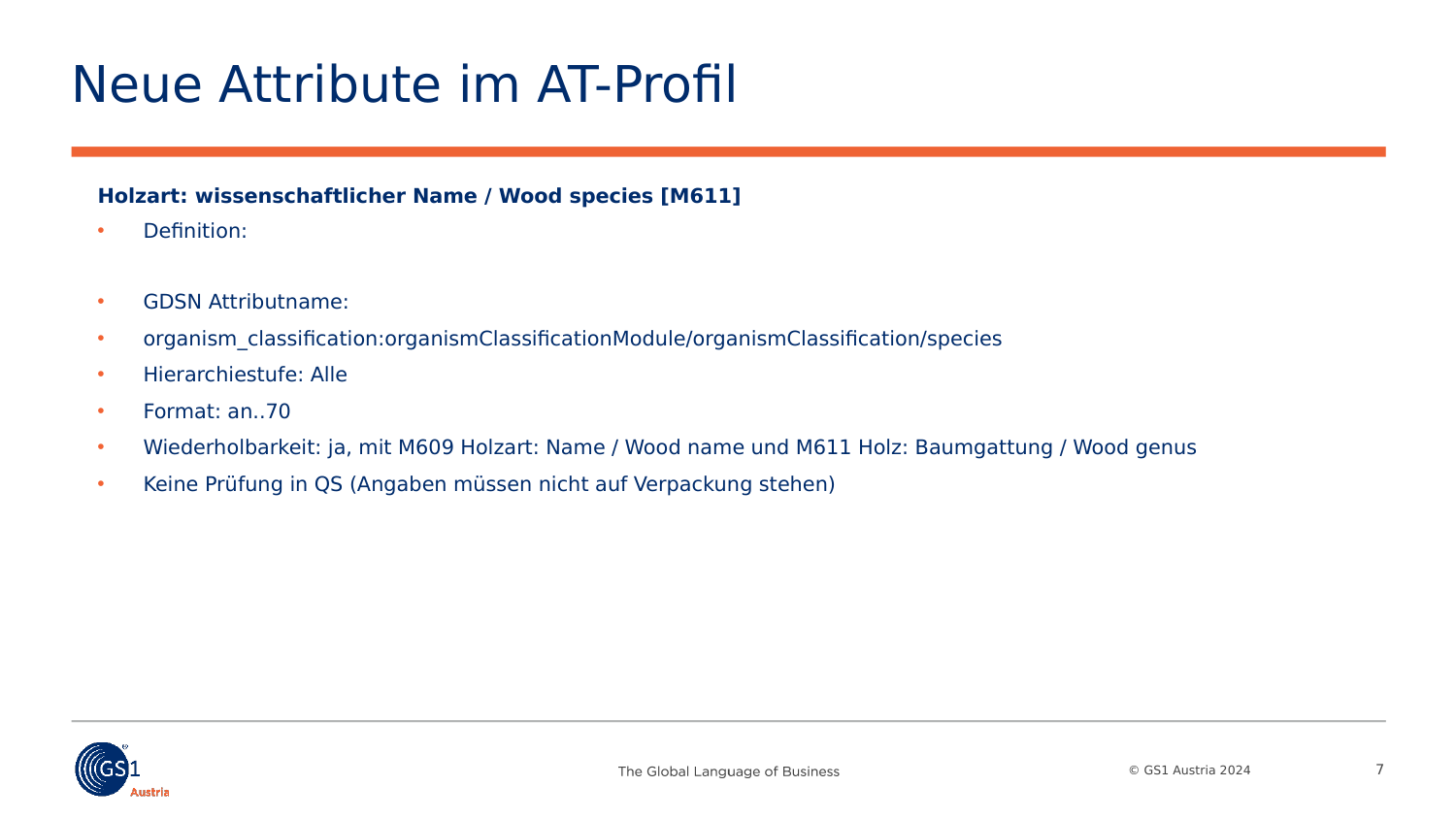

# Neue Attribute im AT-Profil​
Holzart: wissenschaftlicher Name / Wood species [M611]
Definition:

GDSN Attributname:
organism_classification:organismClassificationModule/organismClassification/species
Hierarchiestufe: Alle
Format: an..70
Wiederholbarkeit: ja, mit M609 Holzart: Name / Wood name und M611 Holz: Baumgattung / Wood genus
Keine Prüfung in QS (Angaben müssen nicht auf Verpackung stehen)

7